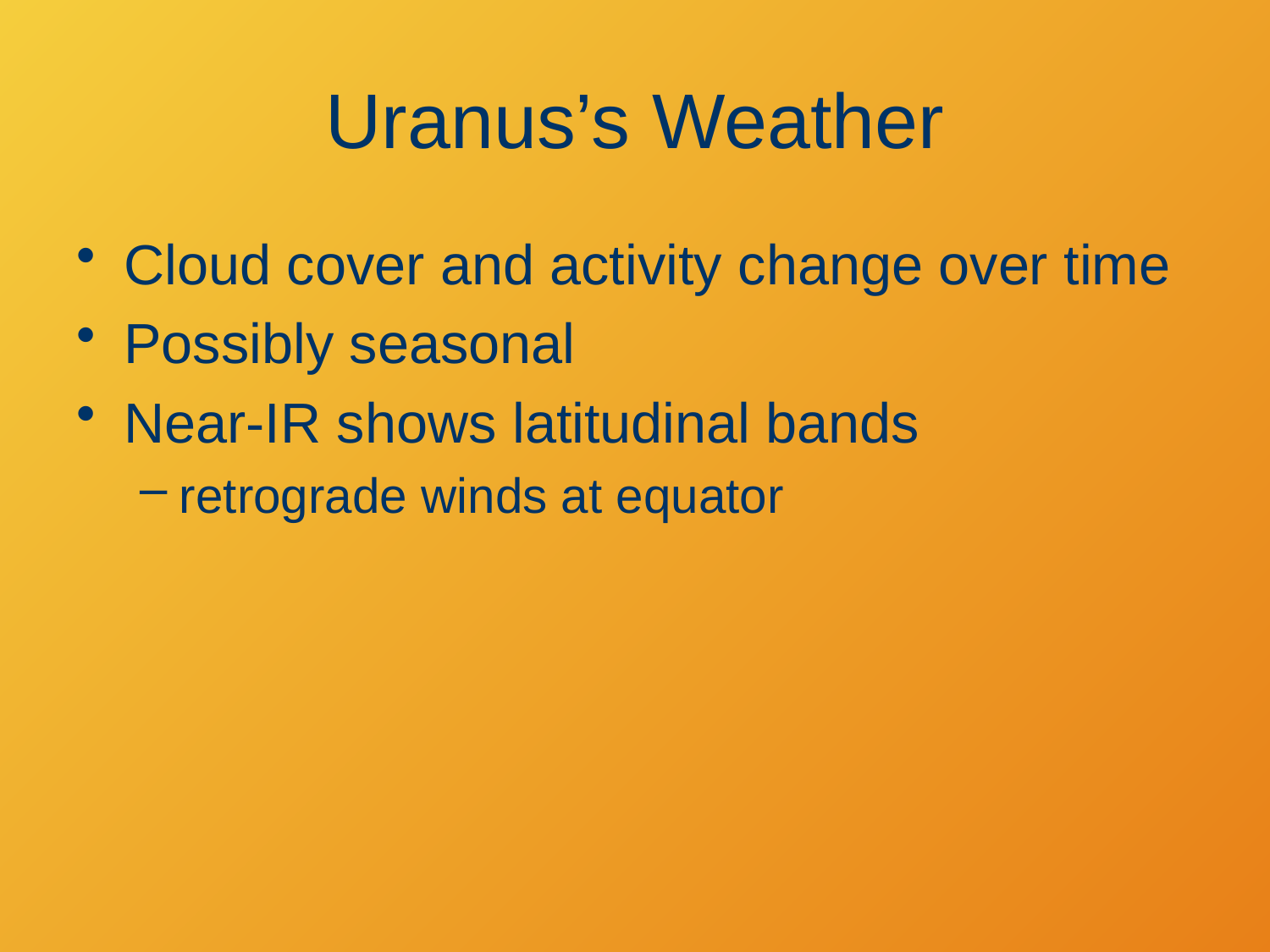

# Uranus’s Weather
Cloud cover and activity change over time
Possibly seasonal
Near-IR shows latitudinal bands
retrograde winds at equator